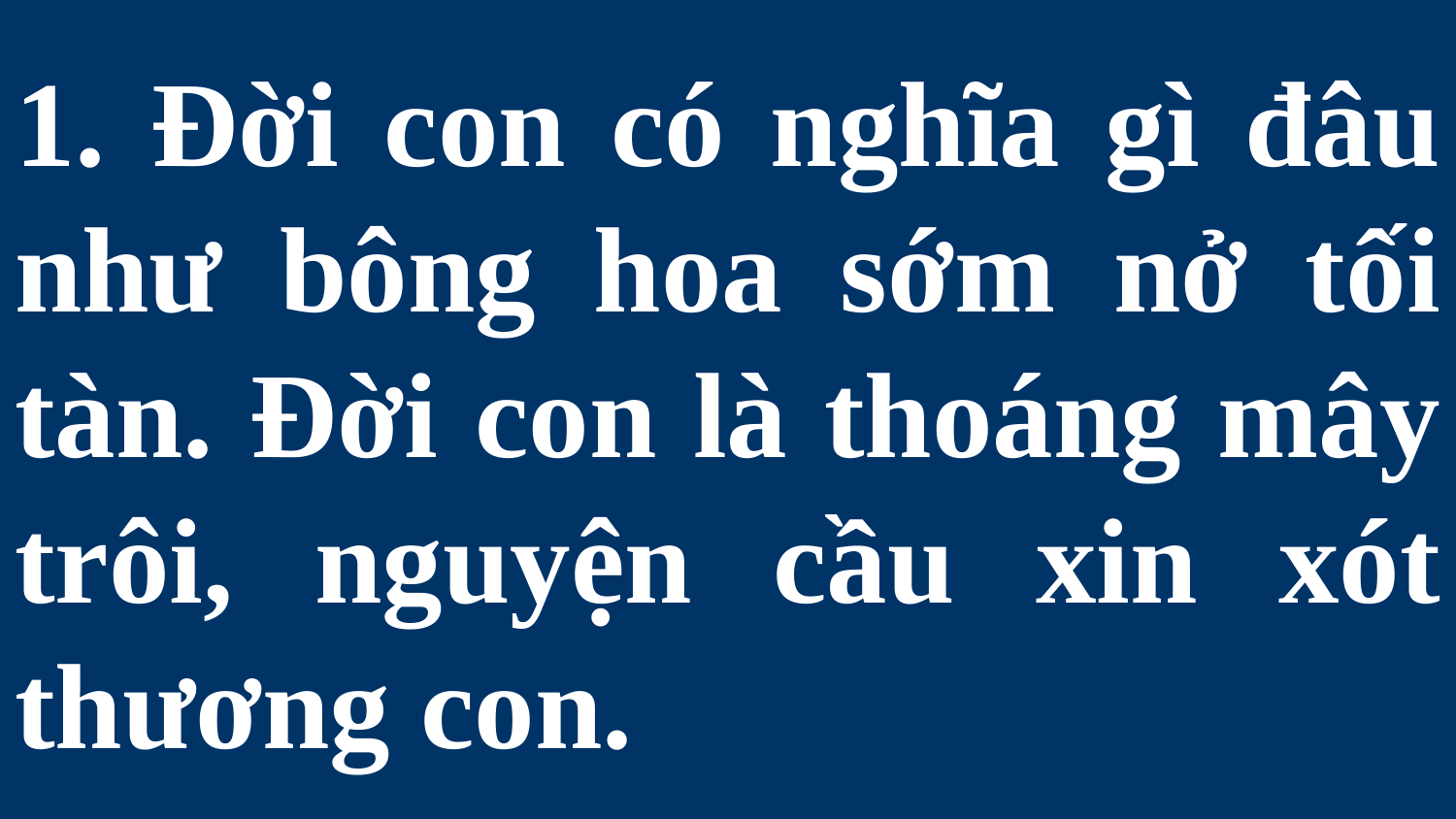

# 1. Đời con có nghĩa gì đâu như bông hoa sớm nở tối tàn. Đời con là thoáng mây trôi, nguyện cầu xin xót thương con.